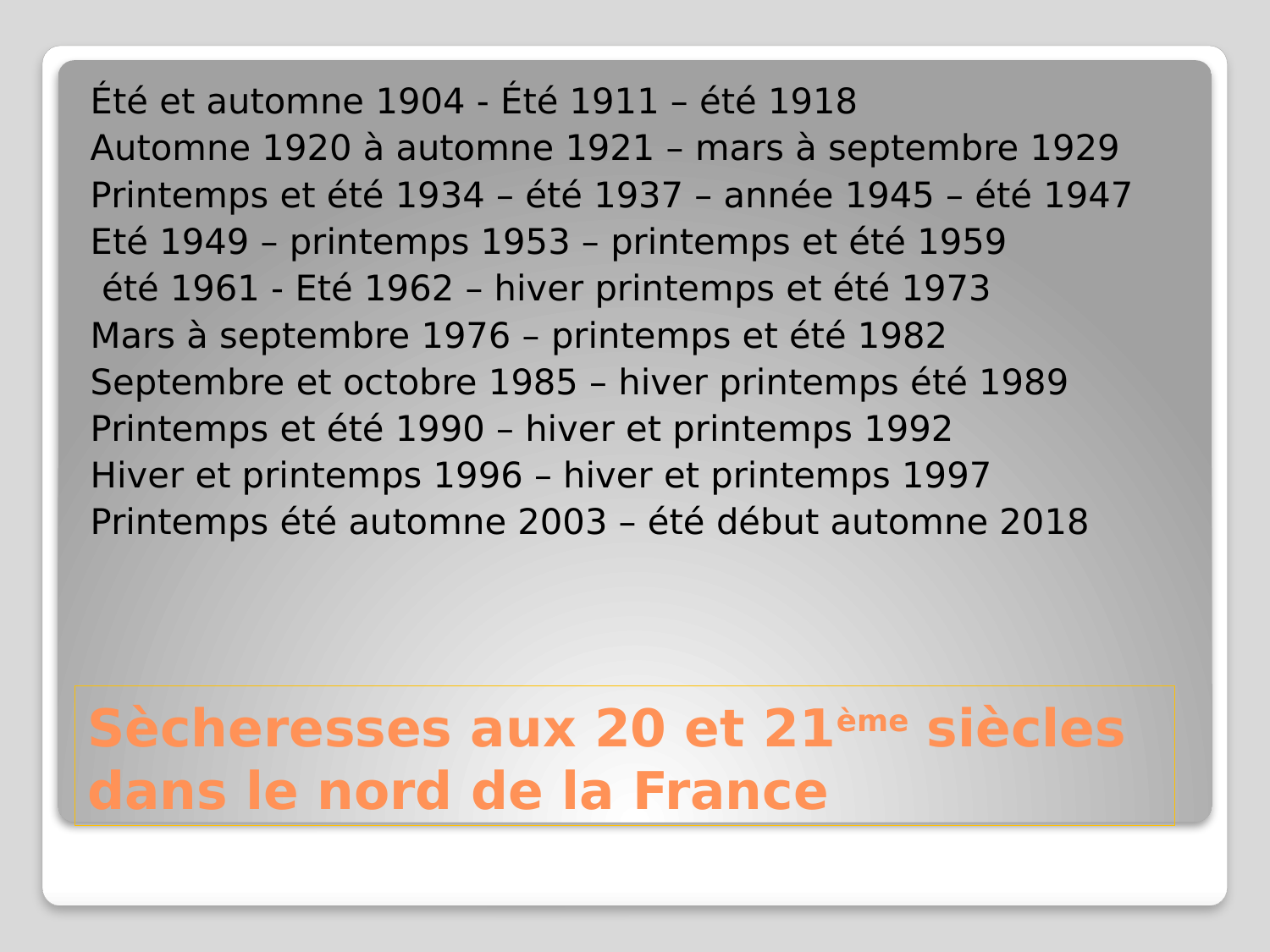

Été et automne 1904 - Été 1911 – été 1918
Automne 1920 à automne 1921 – mars à septembre 1929
Printemps et été 1934 – été 1937 – année 1945 – été 1947
Eté 1949 – printemps 1953 – printemps et été 1959
 été 1961 - Eté 1962 – hiver printemps et été 1973
Mars à septembre 1976 – printemps et été 1982
Septembre et octobre 1985 – hiver printemps été 1989
Printemps et été 1990 – hiver et printemps 1992
Hiver et printemps 1996 – hiver et printemps 1997
Printemps été automne 2003 – été début automne 2018

# Sècheresses aux 20 et 21ème siècles dans le nord de la France